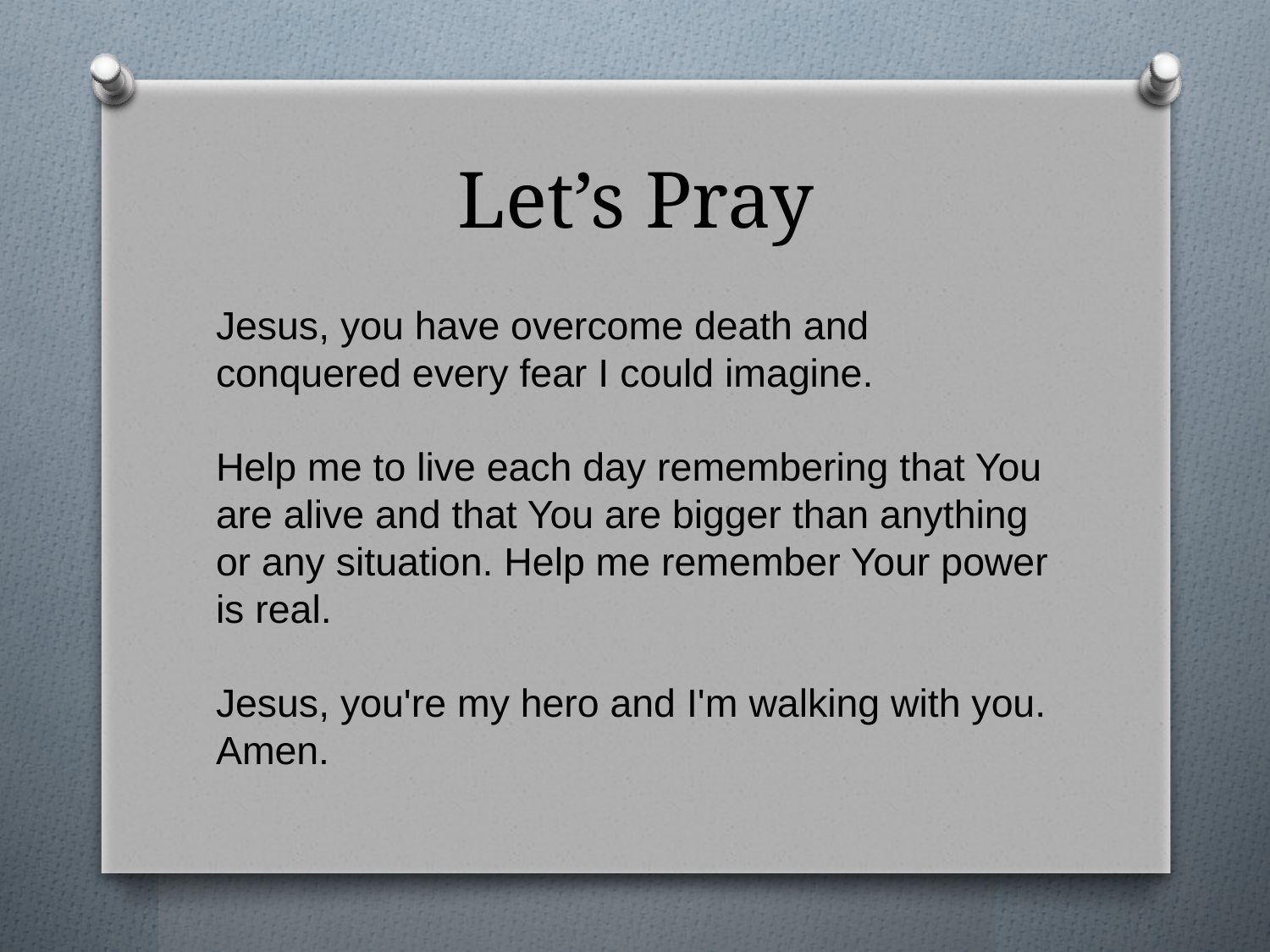

# Let’s Pray
Jesus, you have overcome death and conquered every fear I could imagine.
Help me to live each day remembering that You are alive and that You are bigger than anything or any situation. Help me remember Your power is real.
Jesus, you're my hero and I'm walking with you.
Amen.